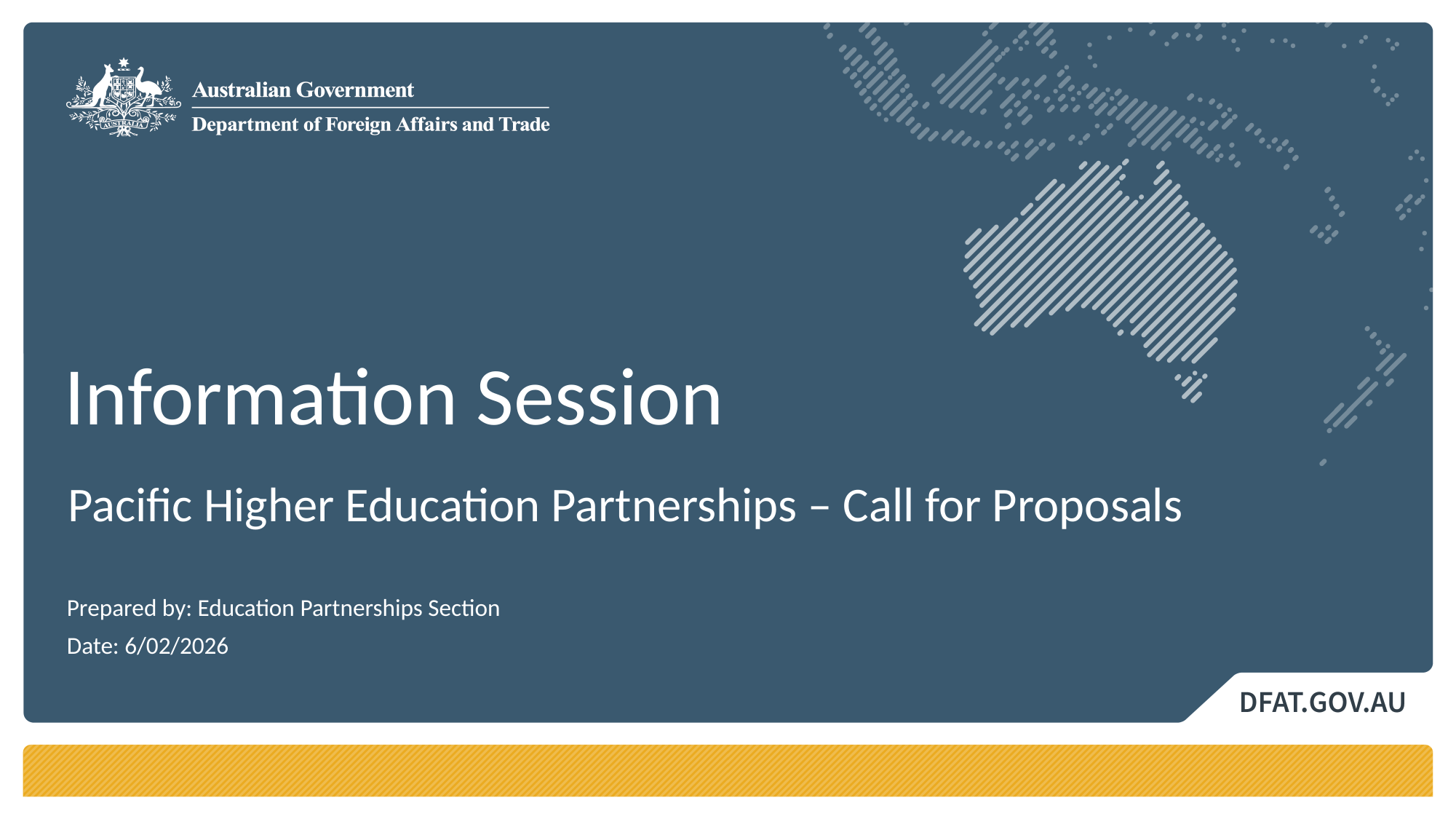

# Information Session
Pacific Higher Education Partnerships – Call for Proposals
Prepared by: Education Partnerships Section
Date: 6/02/2026